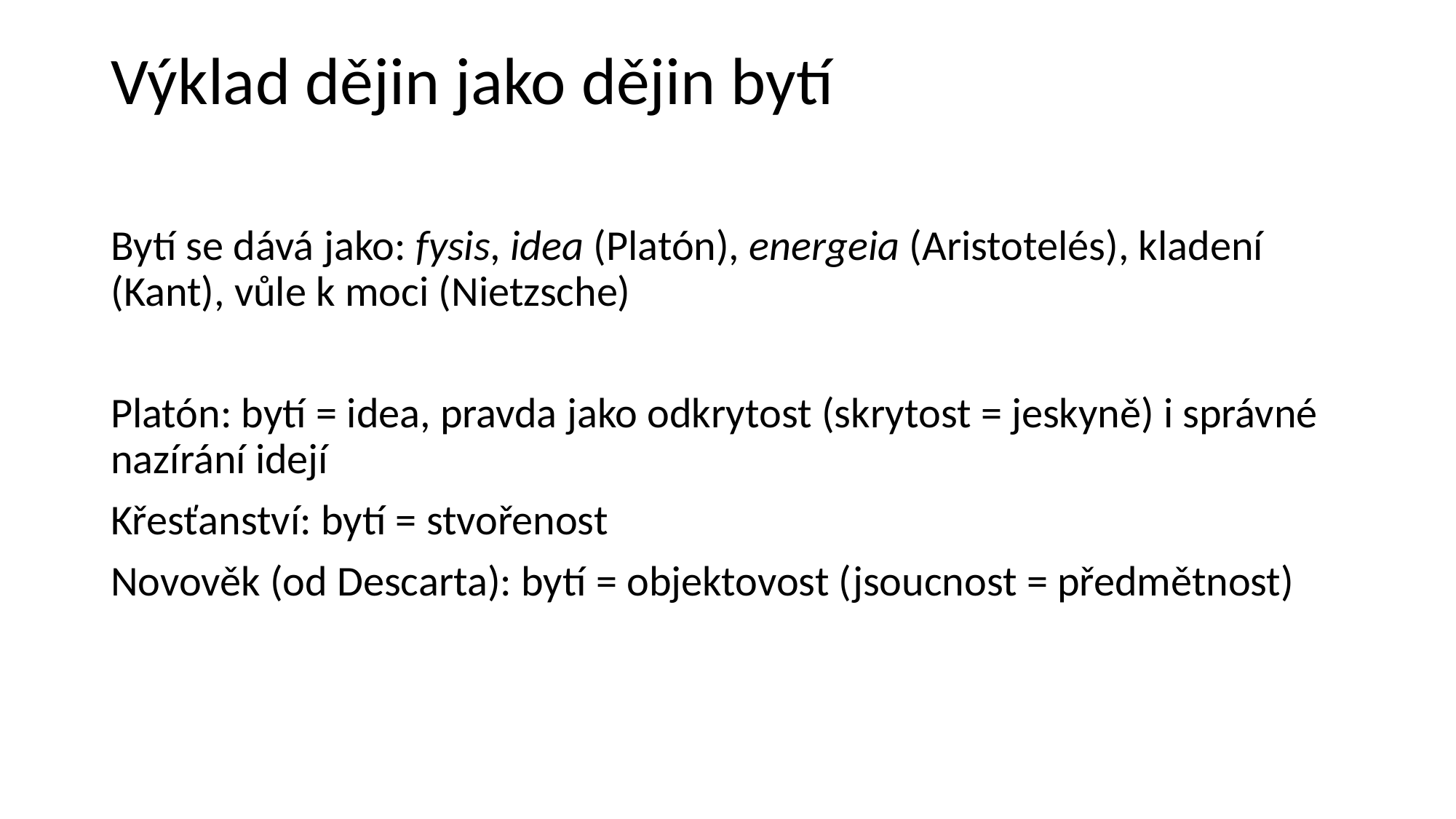

# Výklad dějin jako dějin bytí
Bytí se dává jako: fysis, idea (Platón), energeia (Aristotelés), kladení (Kant), vůle k moci (Nietzsche)

Platón: bytí = idea, pravda jako odkrytost (skrytost = jeskyně) i správné nazírání idejí
Křesťanství: bytí = stvořenost
Novověk (od Descarta): bytí = objektovost (jsoucnost = předmětnost)